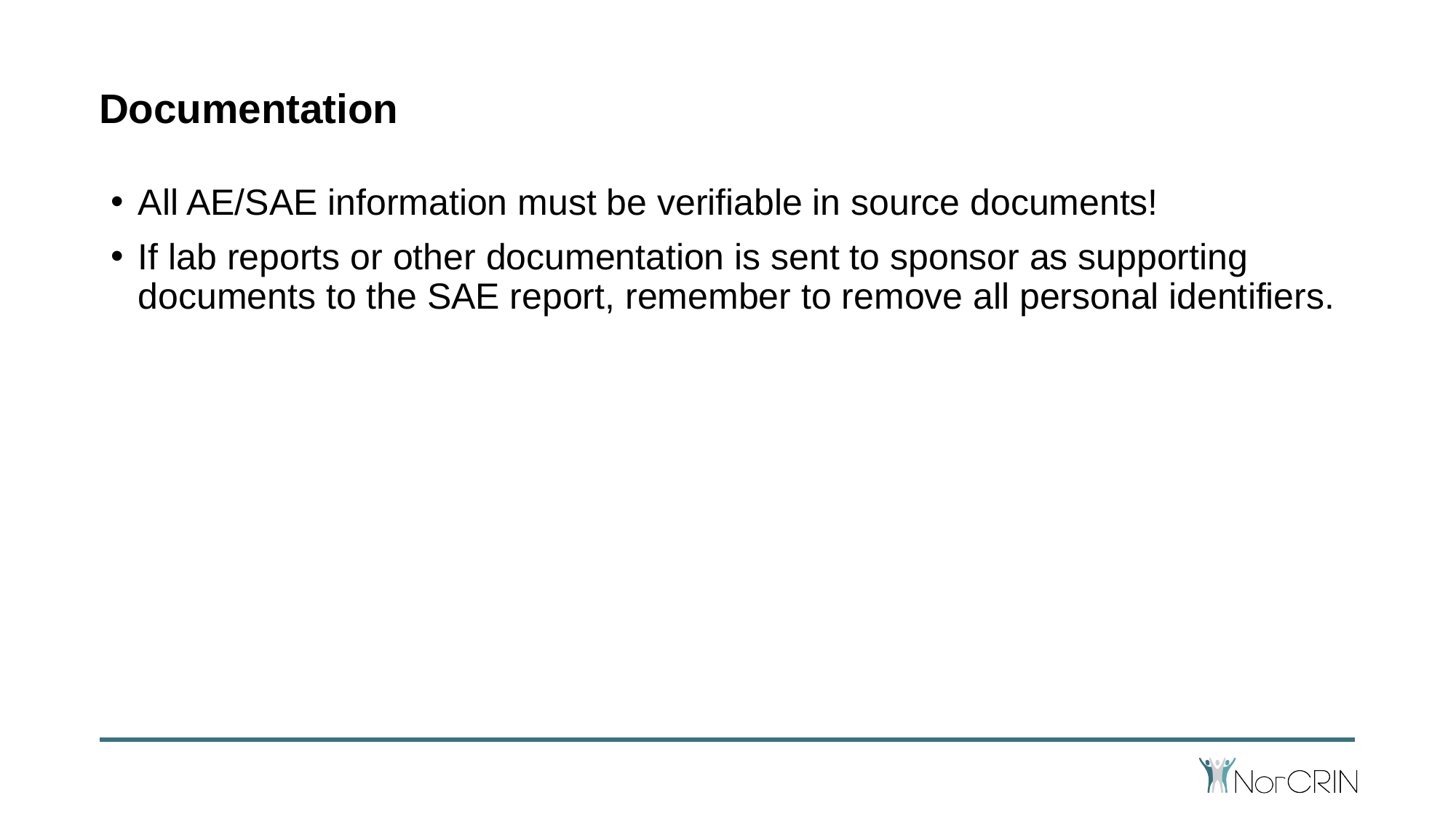

# Documentation
All AE/SAE information must be verifiable in source documents!
If lab reports or other documentation is sent to sponsor as supporting documents to the SAE report, remember to remove all personal identifiers.